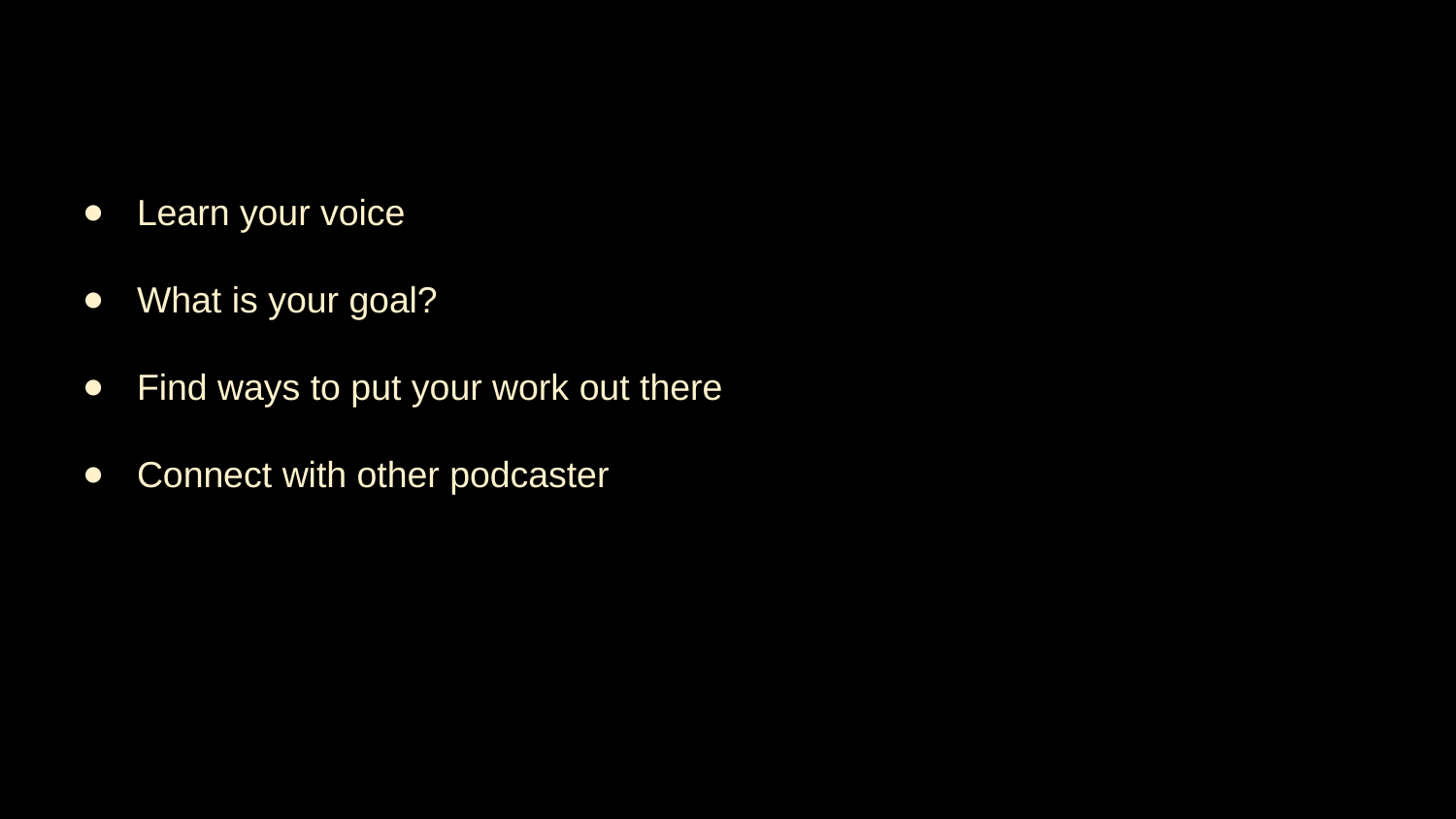

#
Learn your voice
What is your goal?
Find ways to put your work out there
Connect with other podcaster